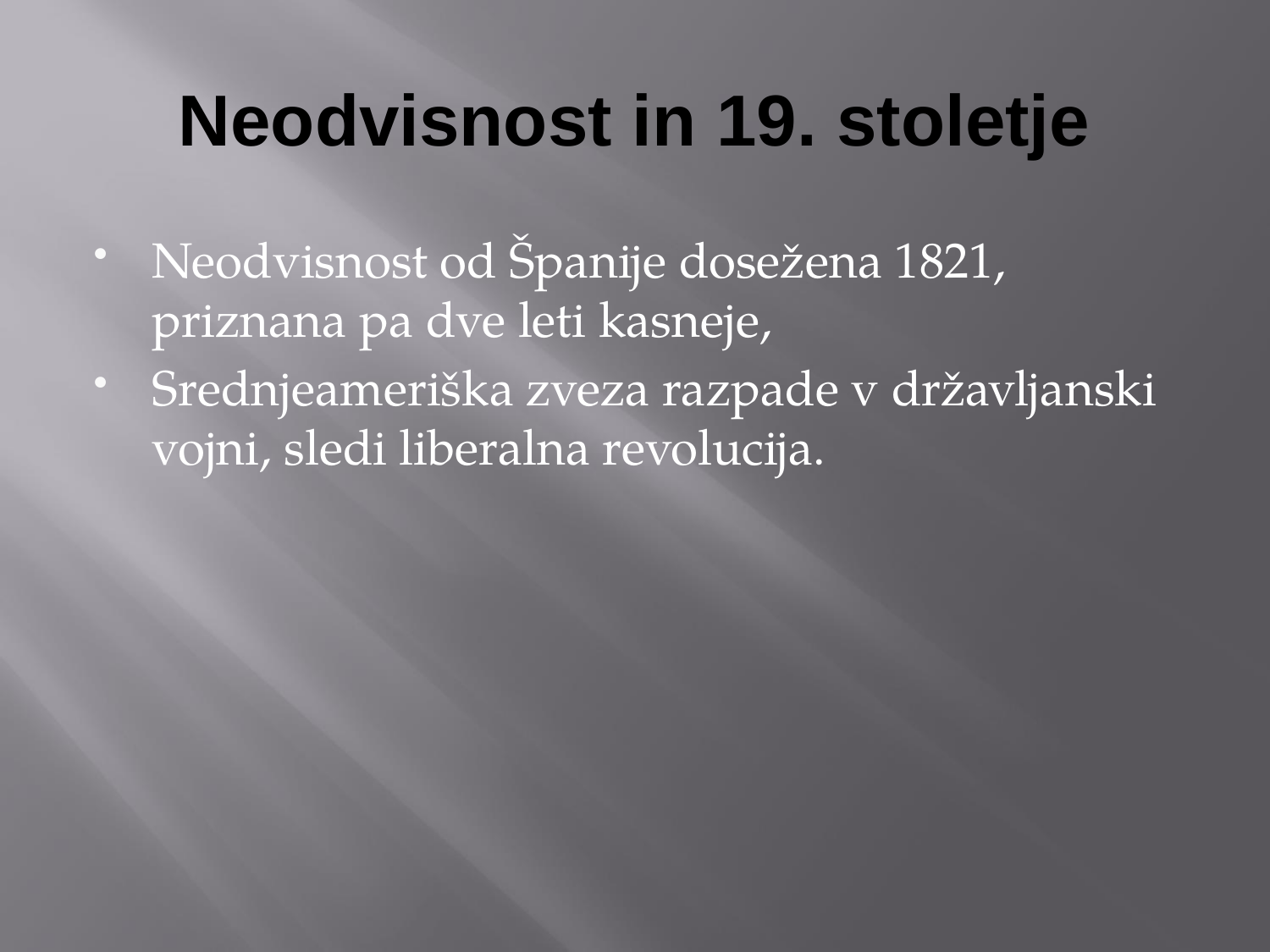

# Neodvisnost in 19. stoletje
Neodvisnost od Španije dosežena 1821, priznana pa dve leti kasneje,
Srednjeameriška zveza razpade v državljanski vojni, sledi liberalna revolucija.